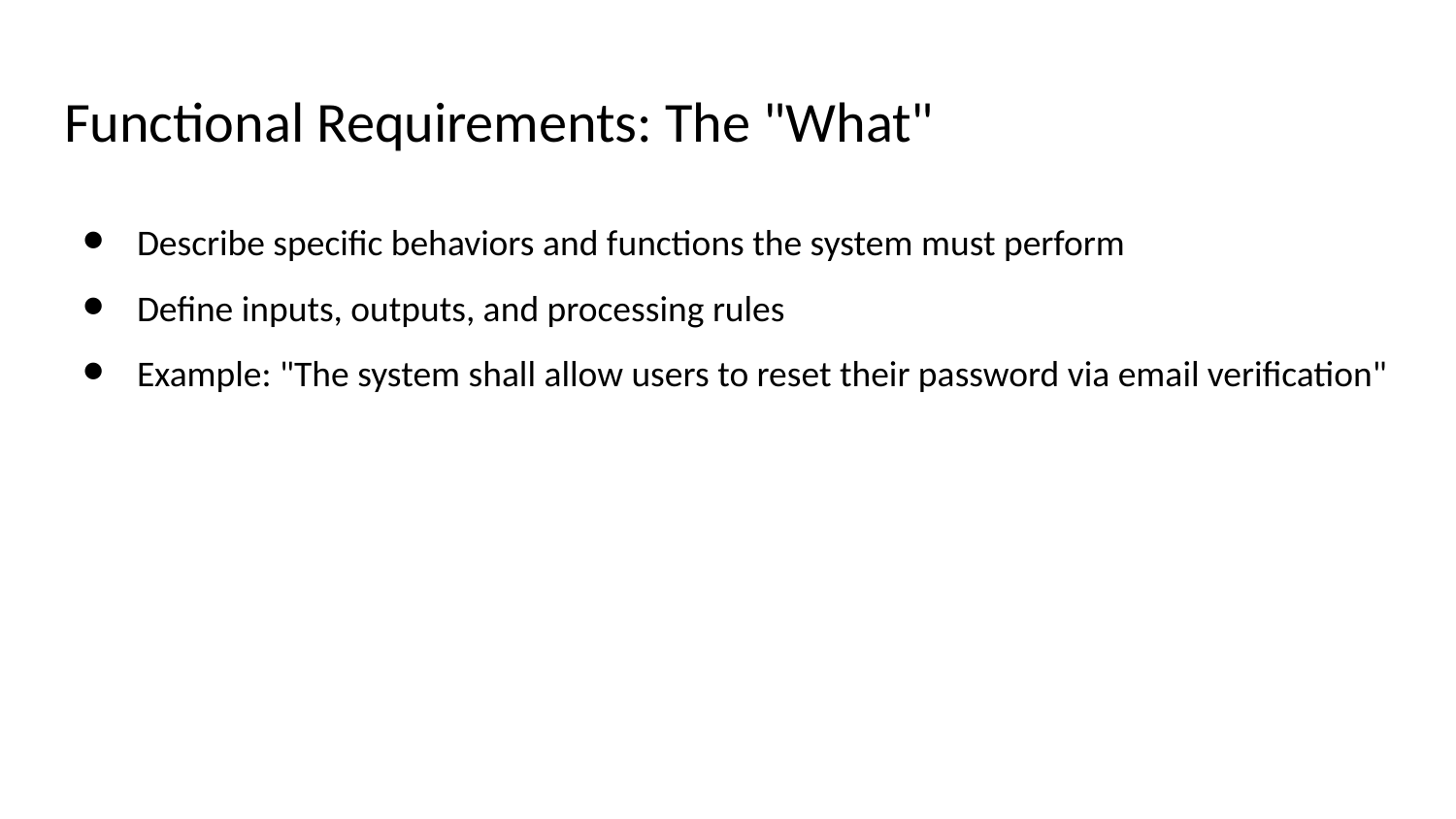

# Functional Requirements: The "What"
Describe specific behaviors and functions the system must perform
Define inputs, outputs, and processing rules
Example: "The system shall allow users to reset their password via email verification"